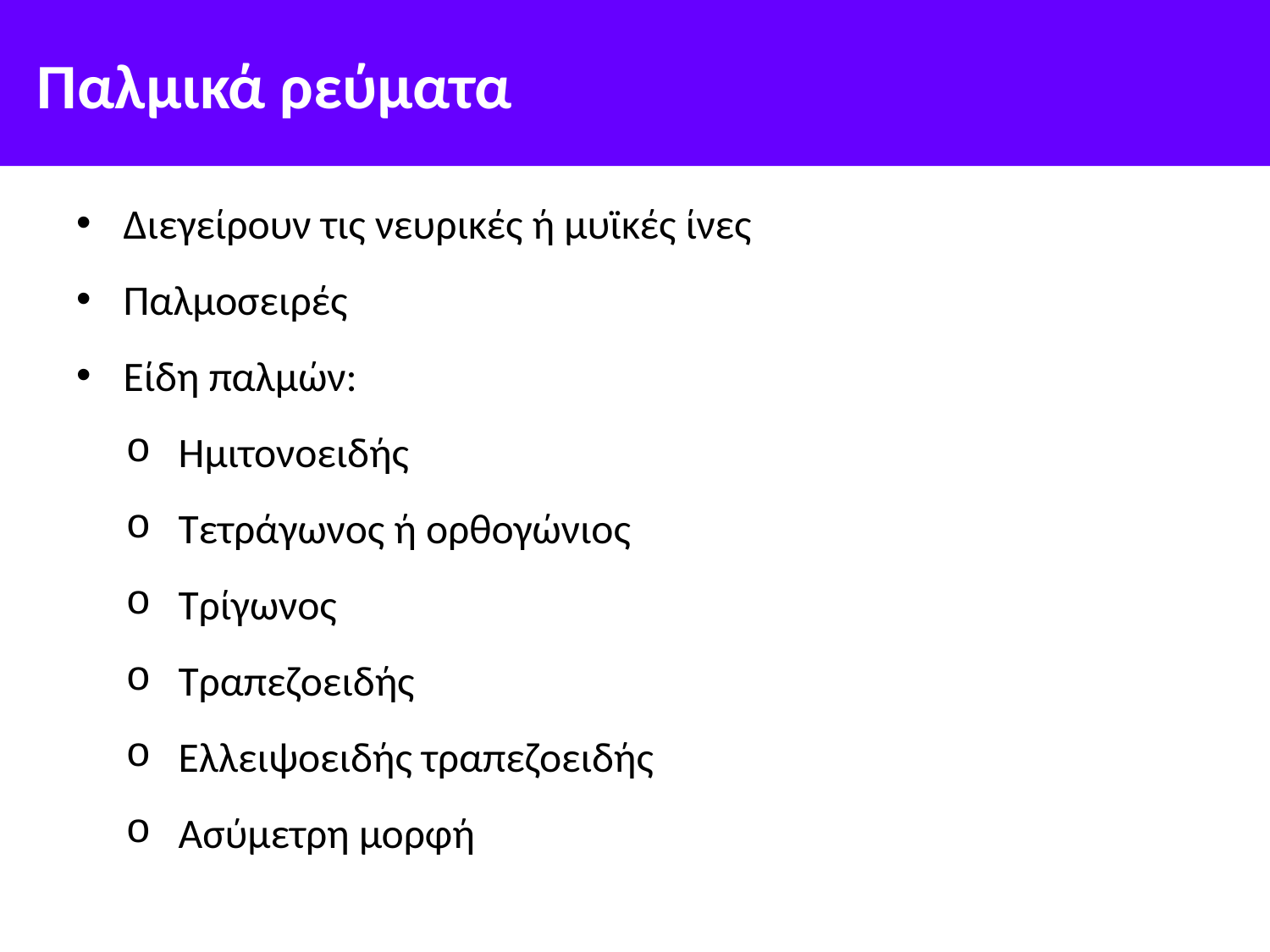

# Παλμικά ρεύματα
Διεγείρουν τις νευρικές ή μυϊκές ίνες
Παλμοσειρές
Είδη παλμών:
Ημιτονοειδής
Τετράγωνος ή ορθογώνιος
Τρίγωνος
Τραπεζοειδής
Ελλειψοειδής τραπεζοειδής
Ασύμετρη μορφή